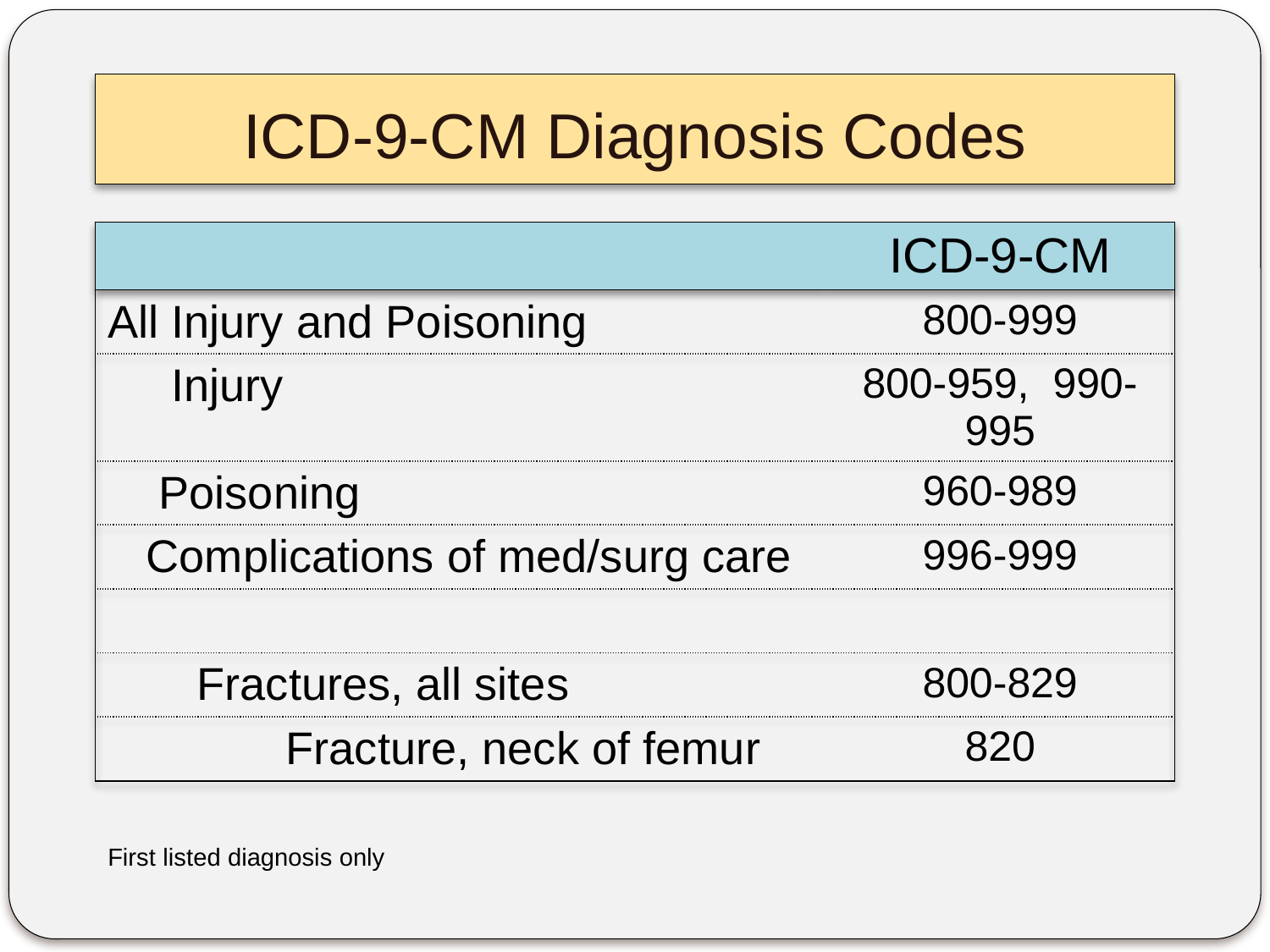

# ICD-9-CM Diagnosis Codes
|  | ICD-9-CM |
| --- | --- |
| All Injury and Poisoning | 800-999 |
| Injury | 800-959, 990-995 |
| Poisoning | 960-989 |
| Complications of med/surg care | 996-999 |
|  |  |
| Fractures, all sites | 800-829 |
| Fracture, neck of femur | 820 |
First listed diagnosis only